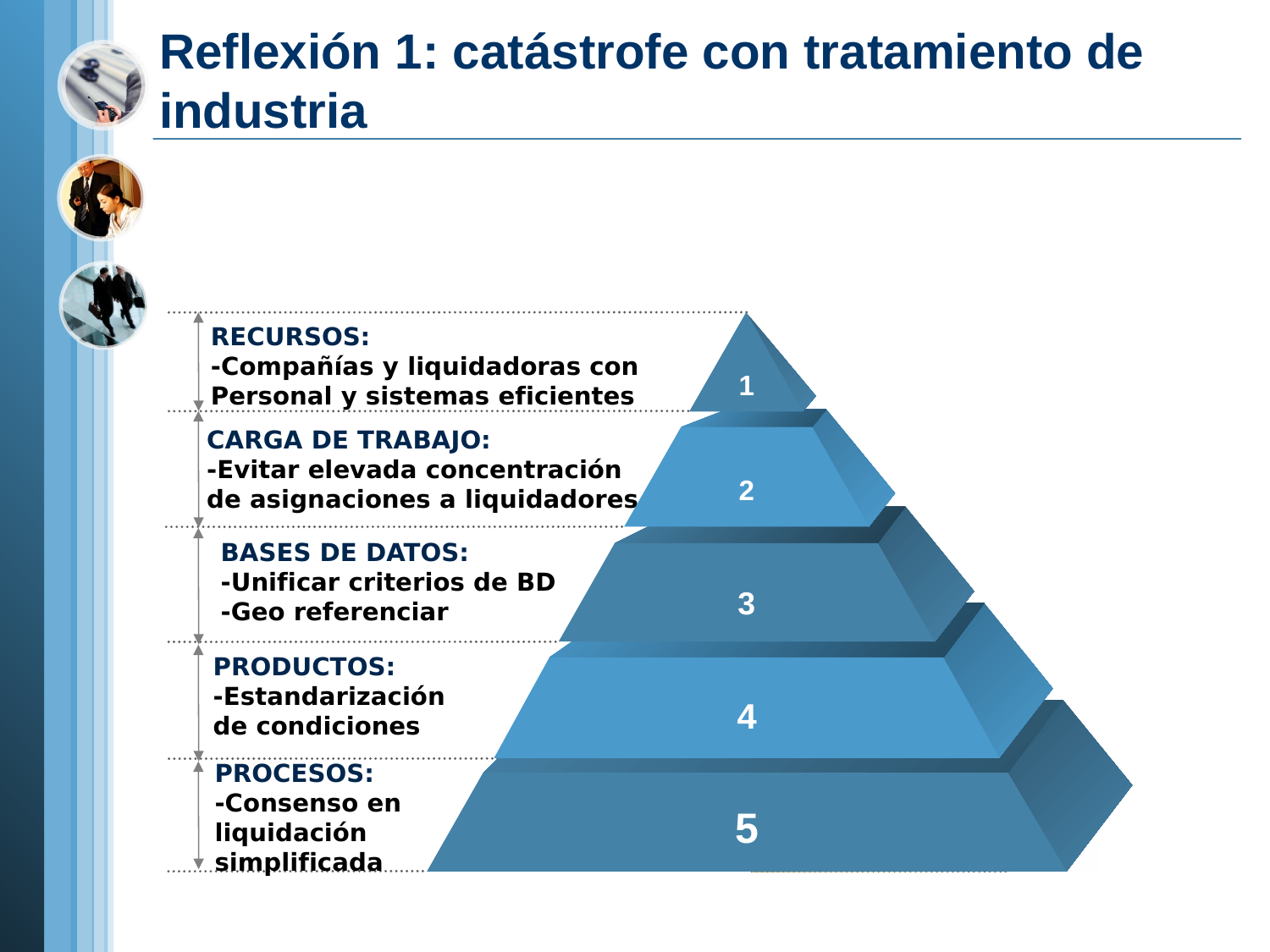

# Reflexión 1: catástrofe con tratamiento de industria

1

2

3

4

5
RECURSOS:
-Compañías y liquidadoras con
Personal y sistemas eficientes

CARGA DE TRABAJO:
-Evitar elevada concentración
de asignaciones a liquidadores

BASES DE DATOS:
-Unificar criterios de BD
-Geo referenciar

PRODUCTOS:
-Estandarización
de condiciones
PROCESOS:
-Consenso en
liquidación
simplificada